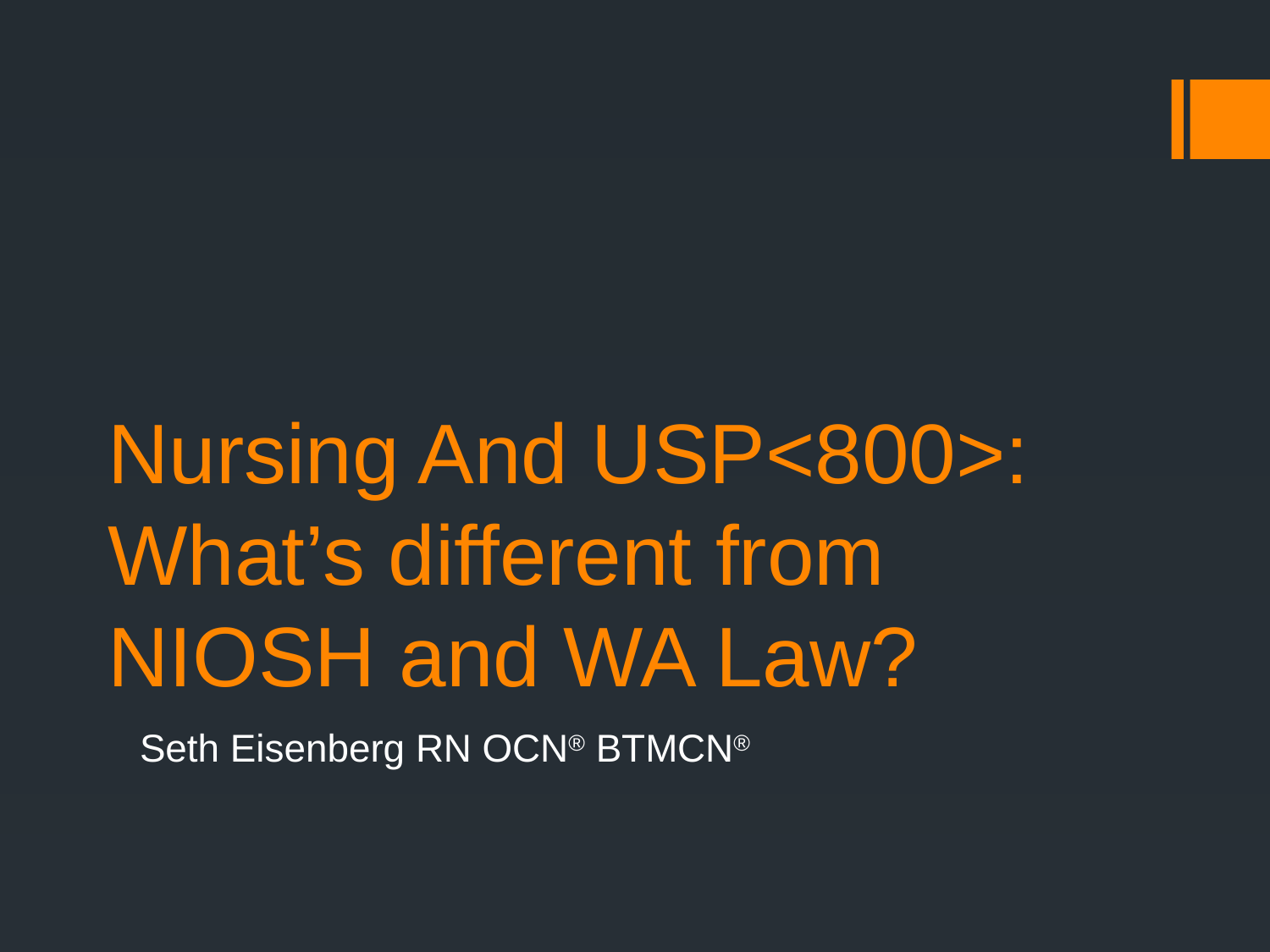

# Nursing And USP<800>: What’s different from NIOSH and WA Law?
Seth Eisenberg RN OCN® BTMCN®